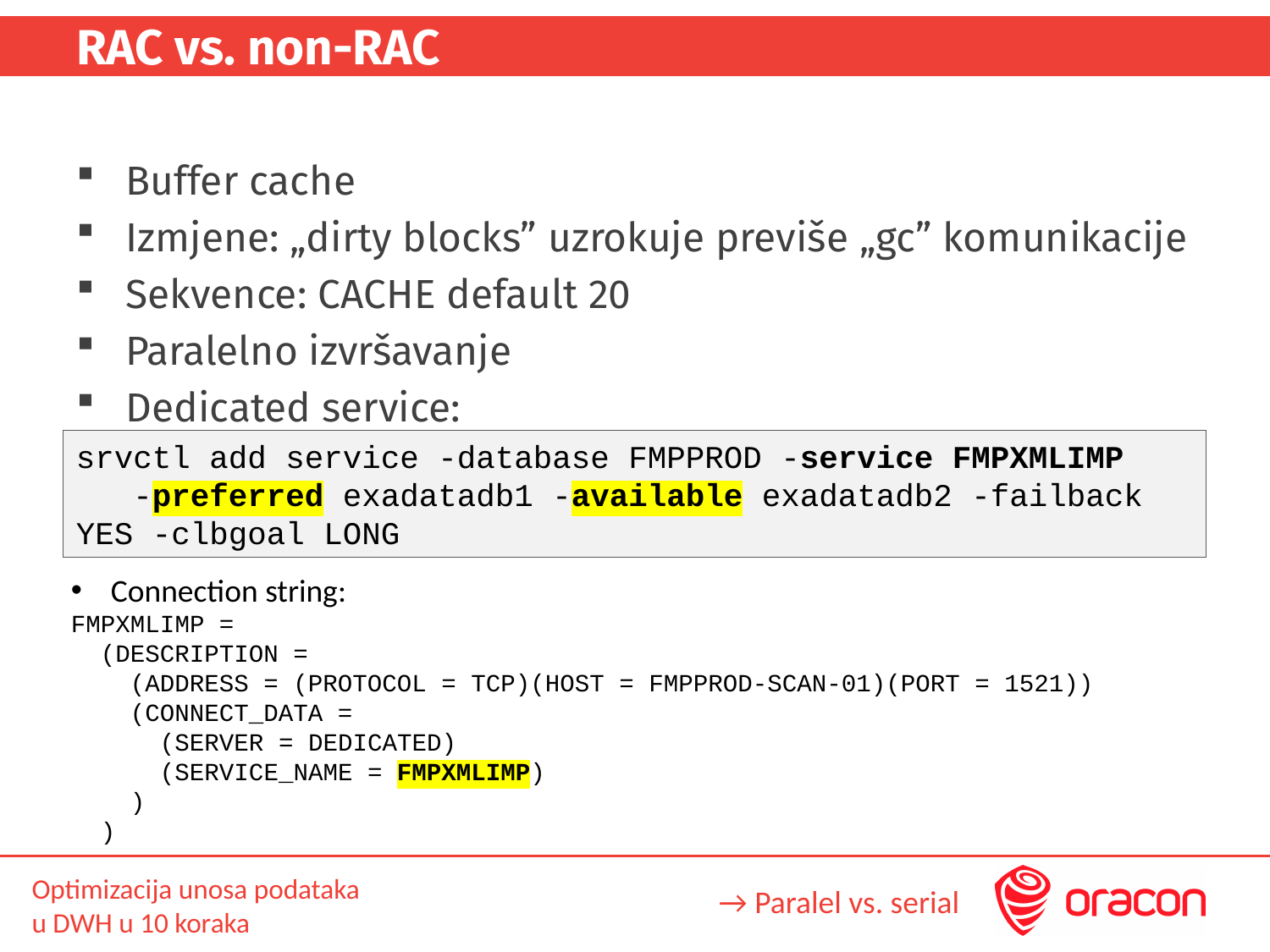

# RAC vs. non-RAC
Buffer cache
Izmjene: „dirty blocks” uzrokuje previše „gc” komunikacije
Sekvence: CACHE default 20
Paralelno izvršavanje
Dedicated service:

srvctl add service -database FMPPROD -service FMPXMLIMP
   -preferred exadatadb1 -available exadatadb2 -failback YES -clbgoal LONG
Connection string:
FMPXMLIMP =
  (DESCRIPTION =
    (ADDRESS = (PROTOCOL = TCP)(HOST = FMPPROD-SCAN-01)(PORT = 1521))
    (CONNECT_DATA =
      (SERVER = DEDICATED)
      (SERVICE_NAME = FMPXMLIMP)
    )
  )
→ Paralel vs. serial